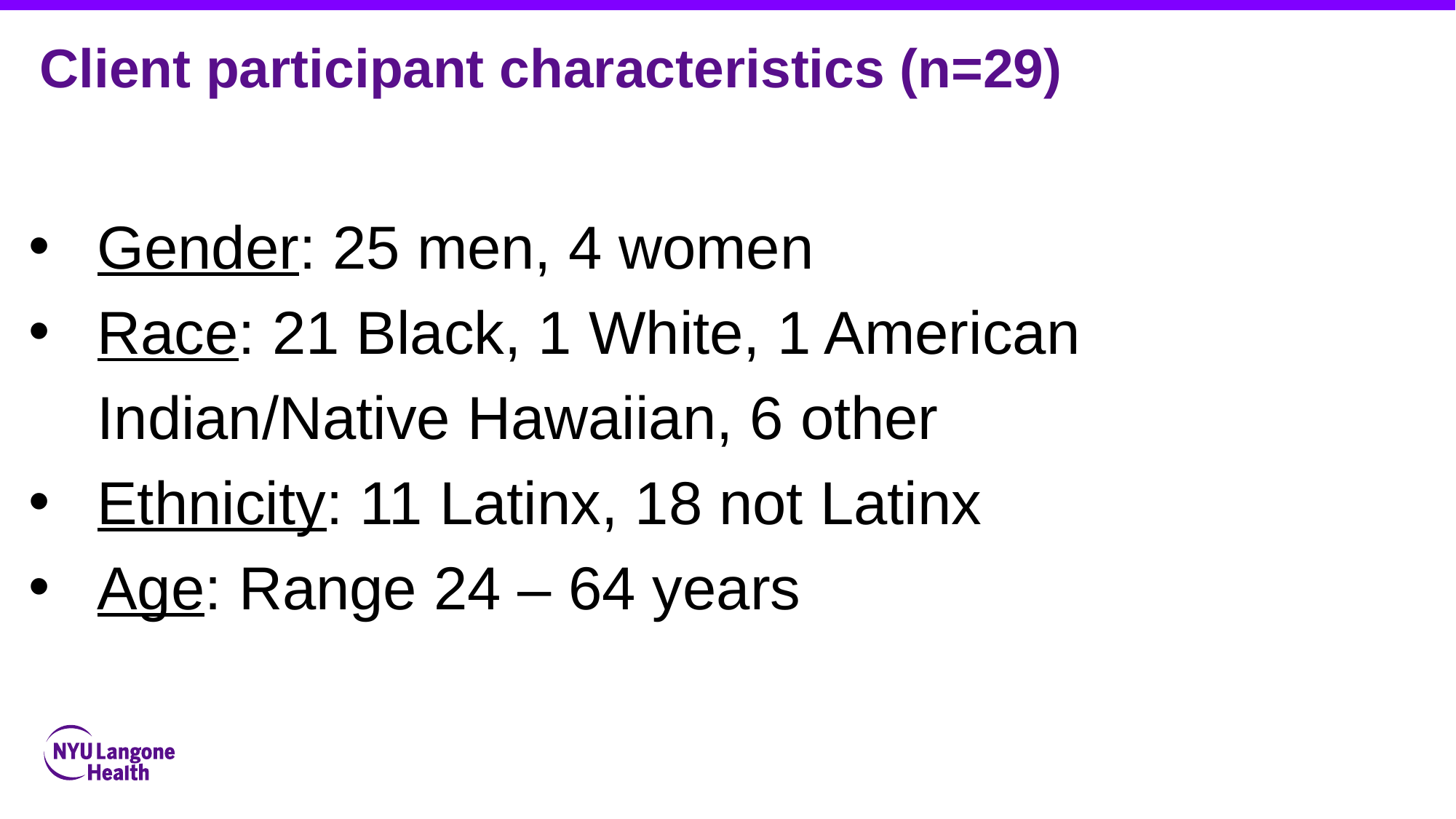

Client participant characteristics (n=29)
Gender: 25 men, 4 women
Race: 21 Black, 1 White, 1 American Indian/Native Hawaiian, 6 other
Ethnicity: 11 Latinx, 18 not Latinx
Age: Range 24 – 64 years